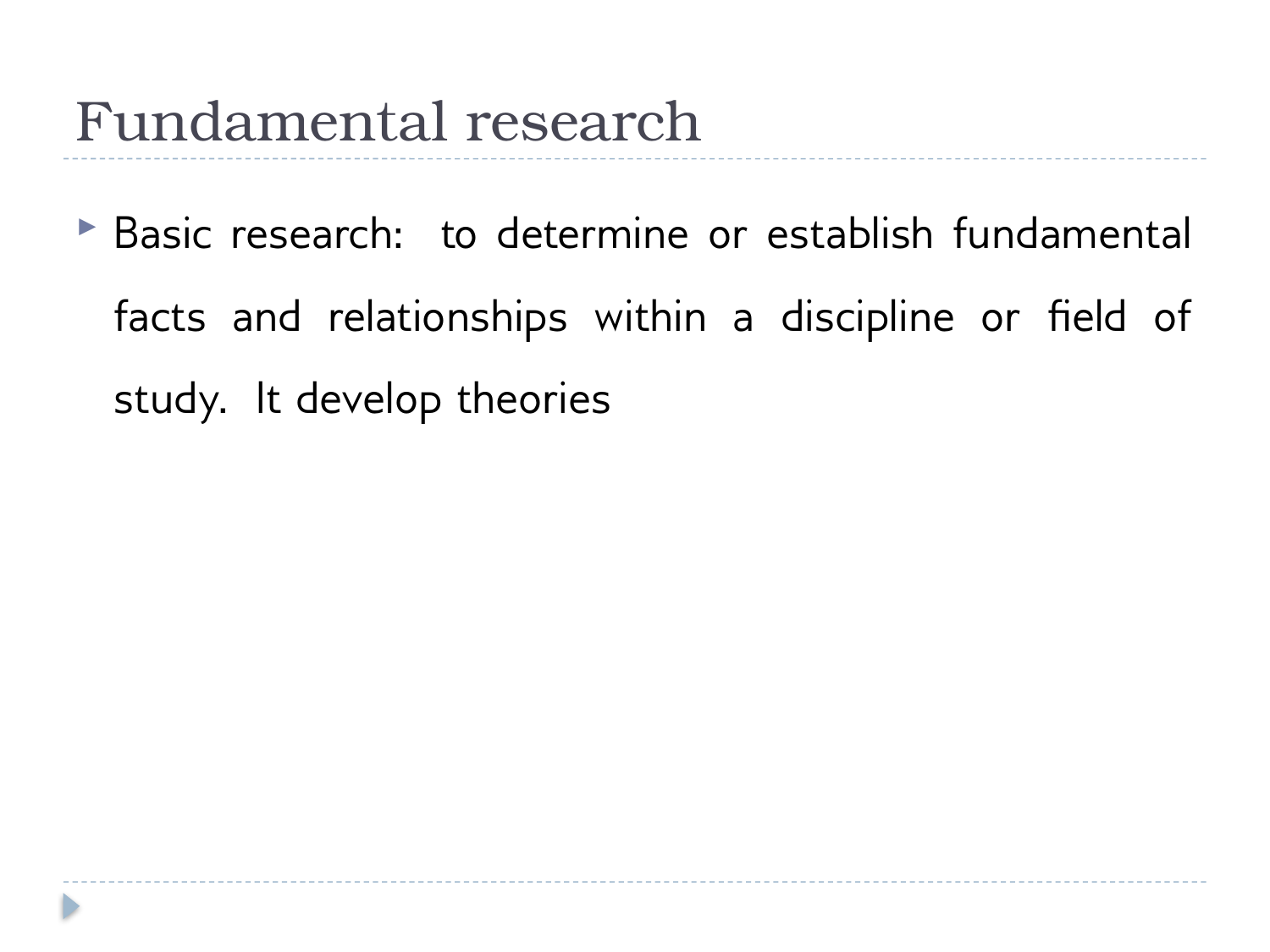

# Fundamental research
Basic research:  to determine or establish fundamental facts and relationships within a discipline or field of study.  It develop theories